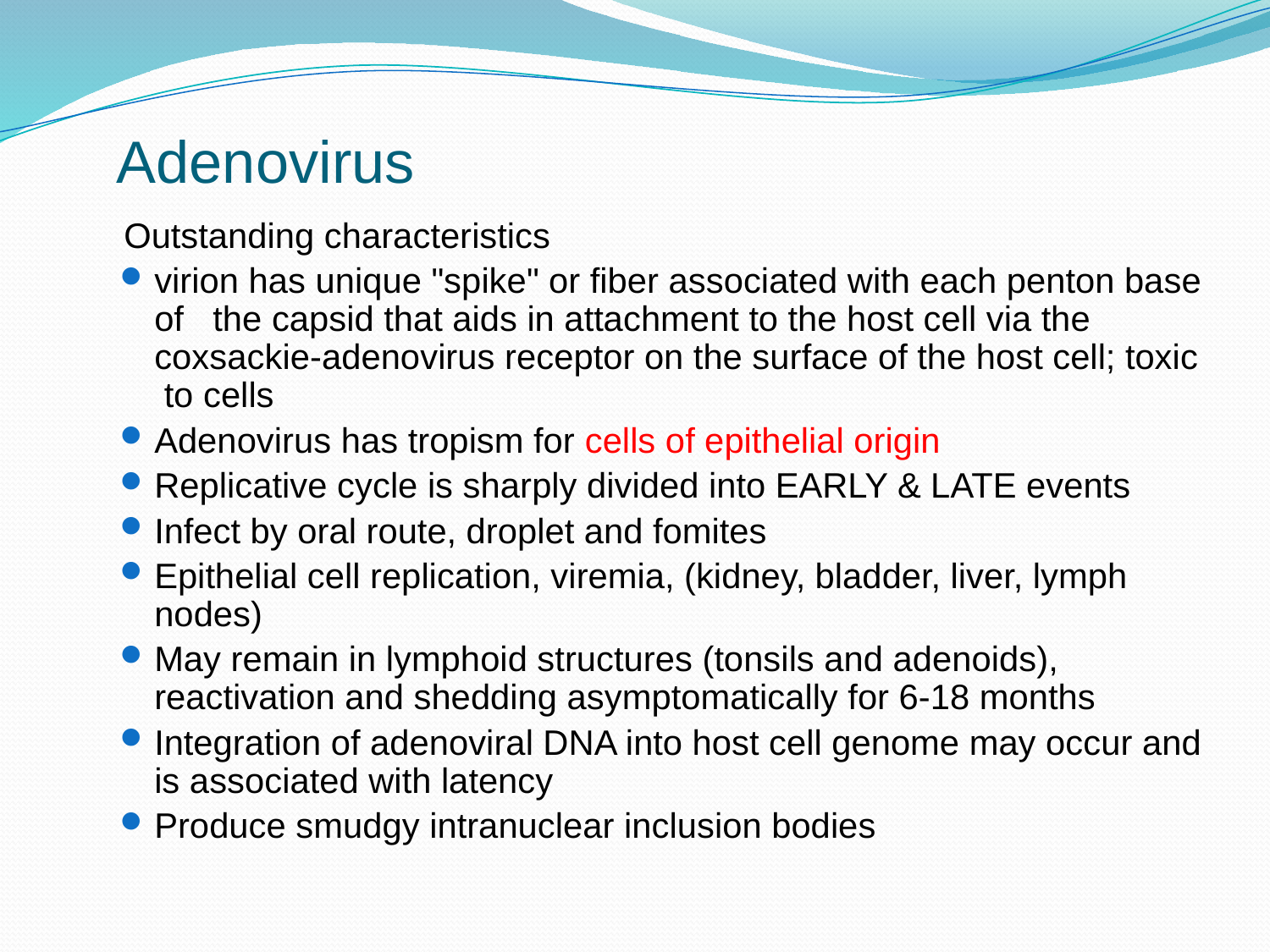

# Adenovirus
      Outstanding characteristics
virion has unique "spike" or fiber associated with each penton base of   the capsid that aids in attachment to the host cell via the coxsackie-adenovirus receptor on the surface of the host cell; toxic  to cells
Adenovirus has tropism for cells of epithelial origin
Replicative cycle is sharply divided into EARLY & LATE events
Infect by oral route, droplet and fomites
Epithelial cell replication, viremia, (kidney, bladder, liver, lymph nodes)
May remain in lymphoid structures (tonsils and adenoids), reactivation and shedding asymptomatically for 6-18 months
Integration of adenoviral DNA into host cell genome may occur and is associated with latency
Produce smudgy intranuclear inclusion bodies